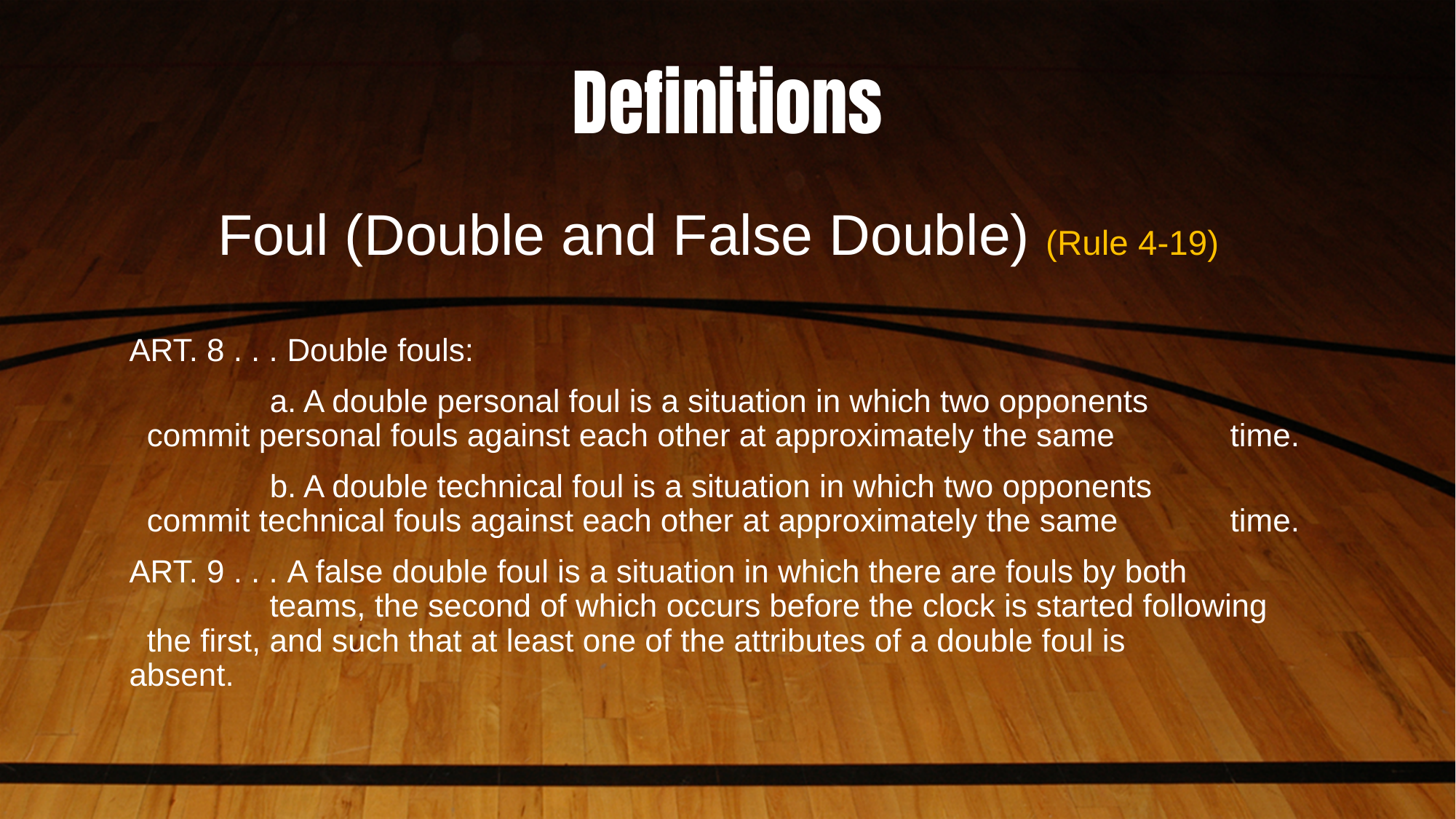

# Definitions
Foul (Double and False Double) (Rule 4-19)

ART. 8 . . . Double fouls:
	     a. A double personal foul is a situation in which two opponents 	    	     commit personal fouls against each other at approximately the same 	     time.
	     b. A double technical foul is a situation in which two opponents 	    	     commit technical fouls against each other at approximately the same 	     time.
ART. 9 . . . A false double foul is a situation in which there are fouls by both 	   	     teams, the second of which occurs before the clock is started following 	     the first, and such that at least one of the attributes of a double foul is 	     absent.